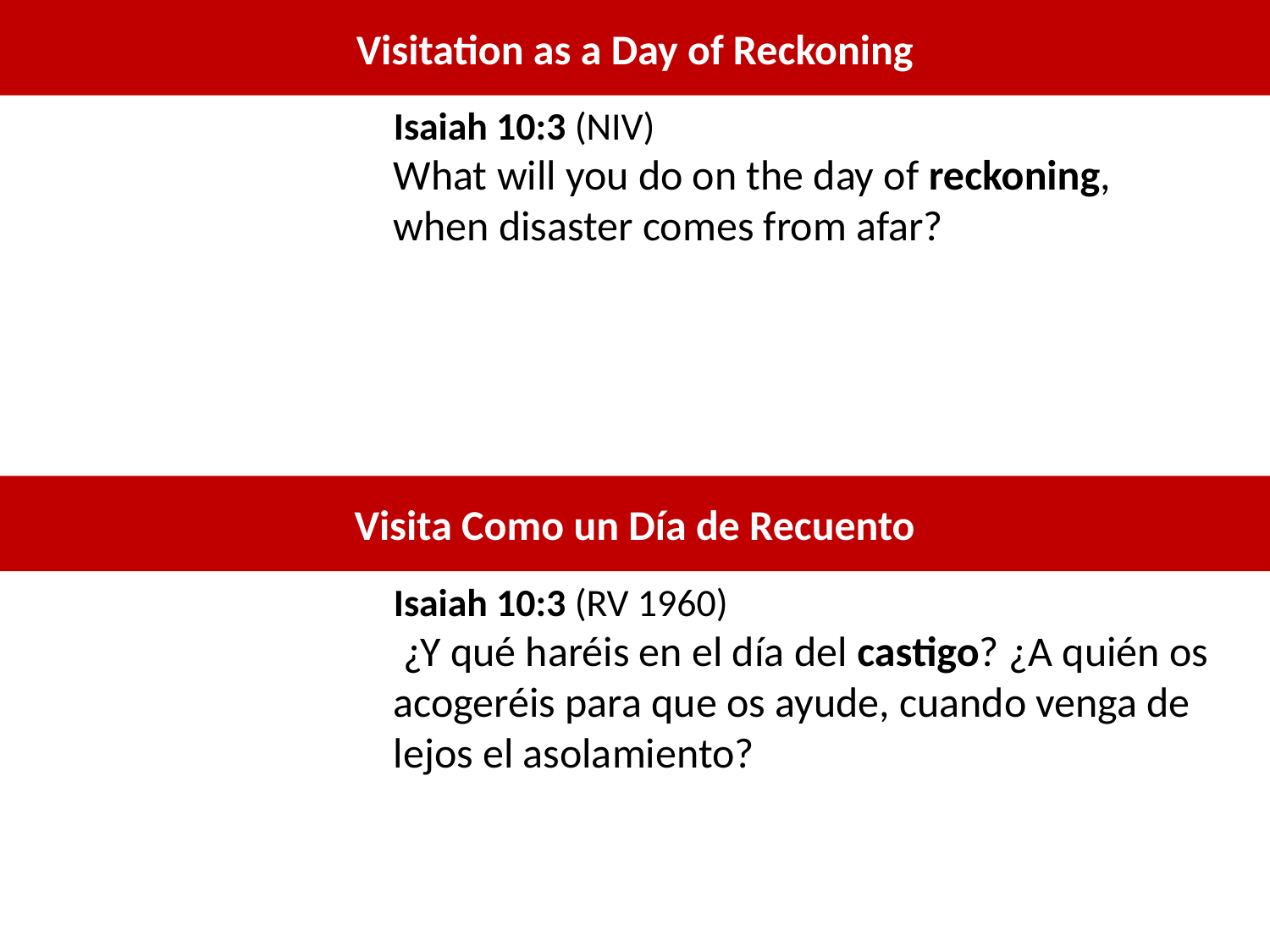

Visitation as a Day of Reckoning
Isaiah 10:3 (NIV)
What will you do on the day of reckoning,
when disaster comes from afar?
Visita Como un Día de Recuento
Isaiah 10:3 (RV 1960)
 ¿Y qué haréis en el día del castigo? ¿A quién os acogeréis para que os ayude, cuando venga de lejos el asolamiento?